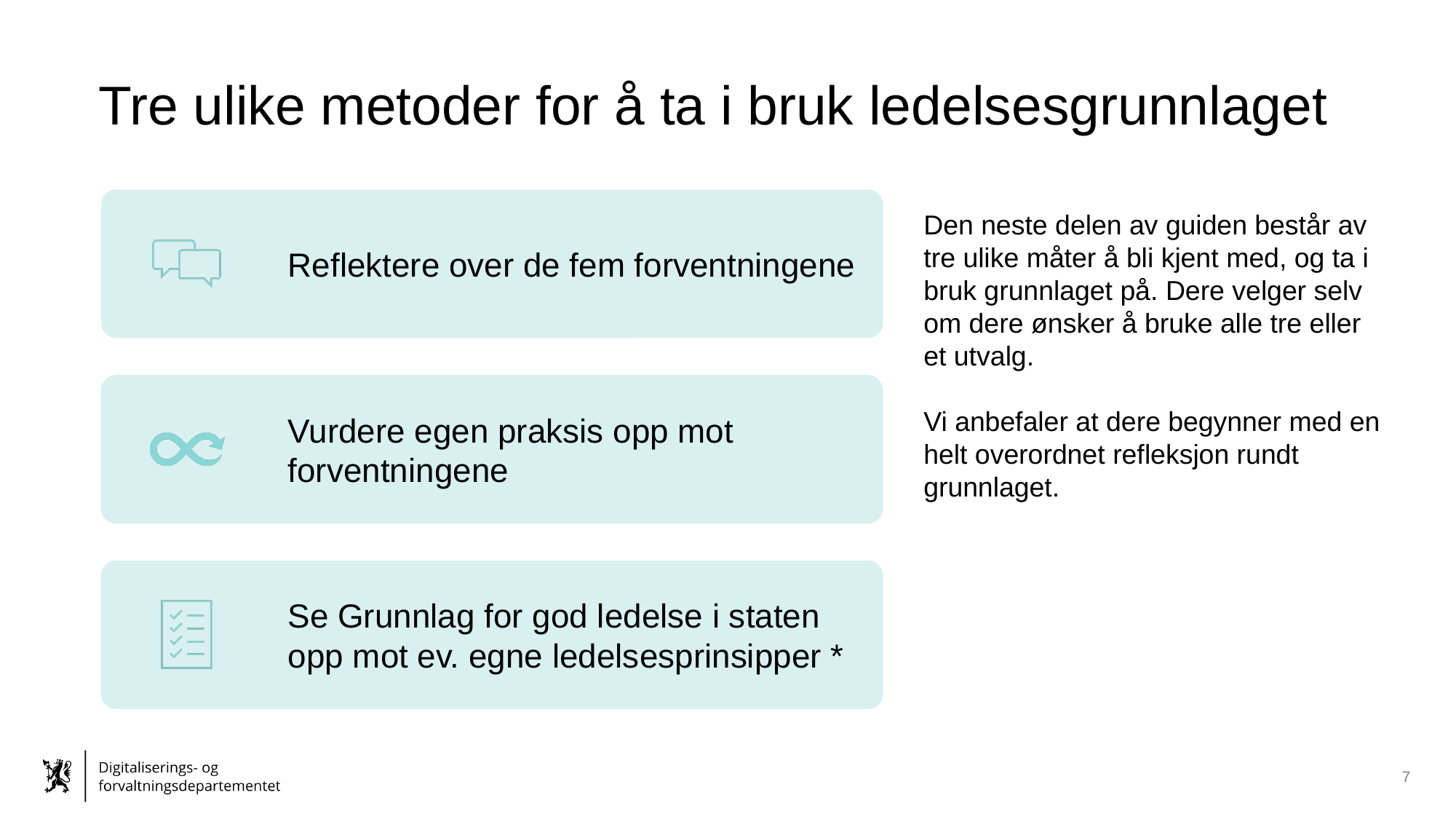

# Tre ulike metoder for å ta i bruk ledelsesgrunnlaget
Reflektere over de fem forventningene
Vurdere egen praksis opp mot forventningene
Se Grunnlag for god ledelse i staten opp mot ev. egne ledelsesprinsipper *
Den neste delen av guiden består av tre ulike måter å bli kjent med, og ta i bruk grunnlaget på. Dere velger selv om dere ønsker å bruke alle tre eller et utvalg.

Vi anbefaler at dere begynner med en helt overordnet refleksjon rundt grunnlaget.

7